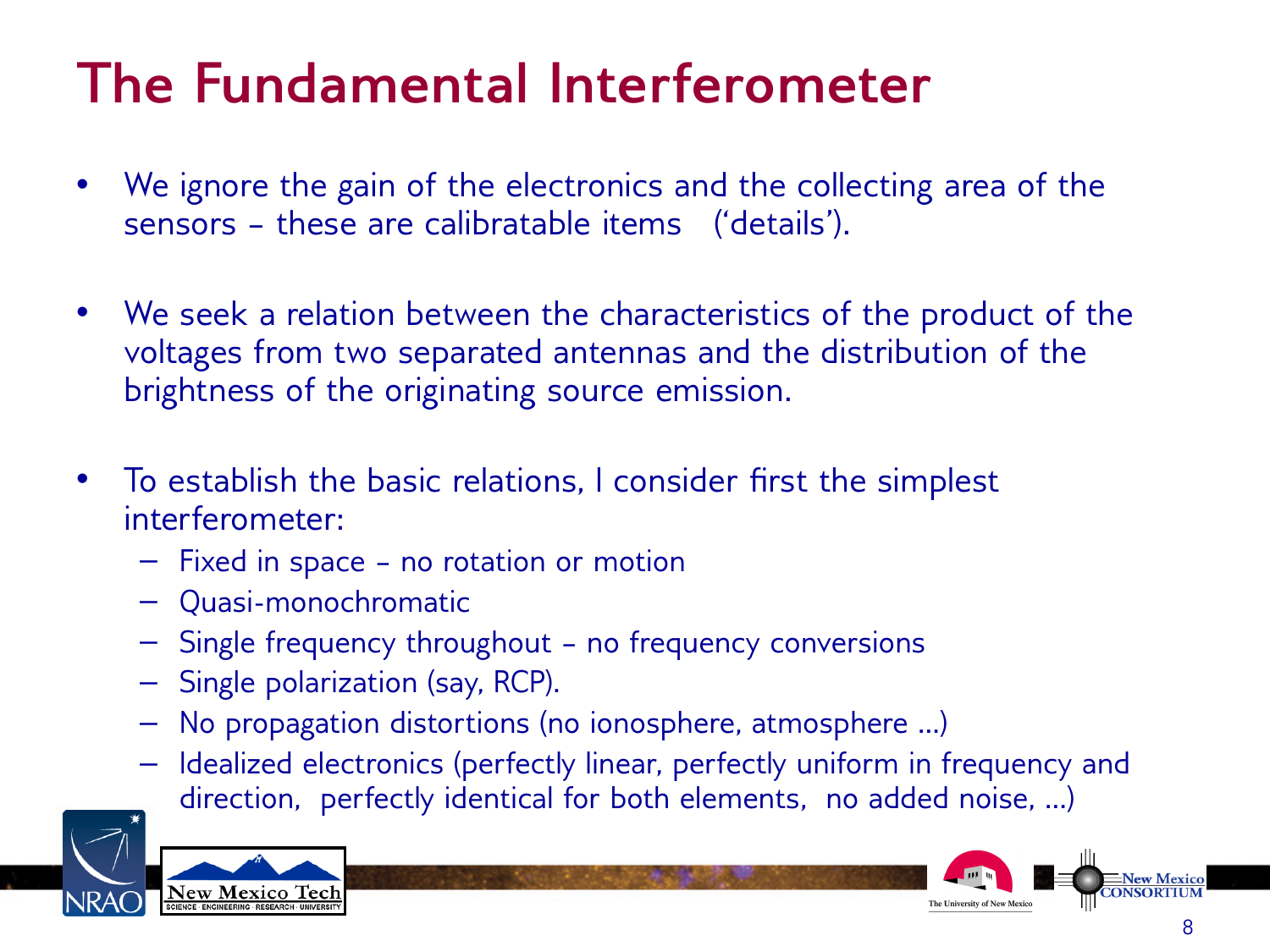

# The Fundamental Interferometer
We ignore the gain of the electronics and the collecting area of the sensors – these are calibratable items   (‘details’).

We seek a relation between the characteristics of the product of the voltages from two separated antennas and the distribution of the brightness of the originating source emission.

To establish the basic relations, I consider first the simplest interferometer:
Fixed in space – no rotation or motion
Quasi-monochromatic
Single frequency throughout – no frequency conversions
Single polarization (say, RCP).
No propagation distortions (no ionosphere, atmosphere …)
Idealized electronics (perfectly linear, perfectly uniform in frequency and direction,  perfectly identical for both elements,  no added noise, …)
8